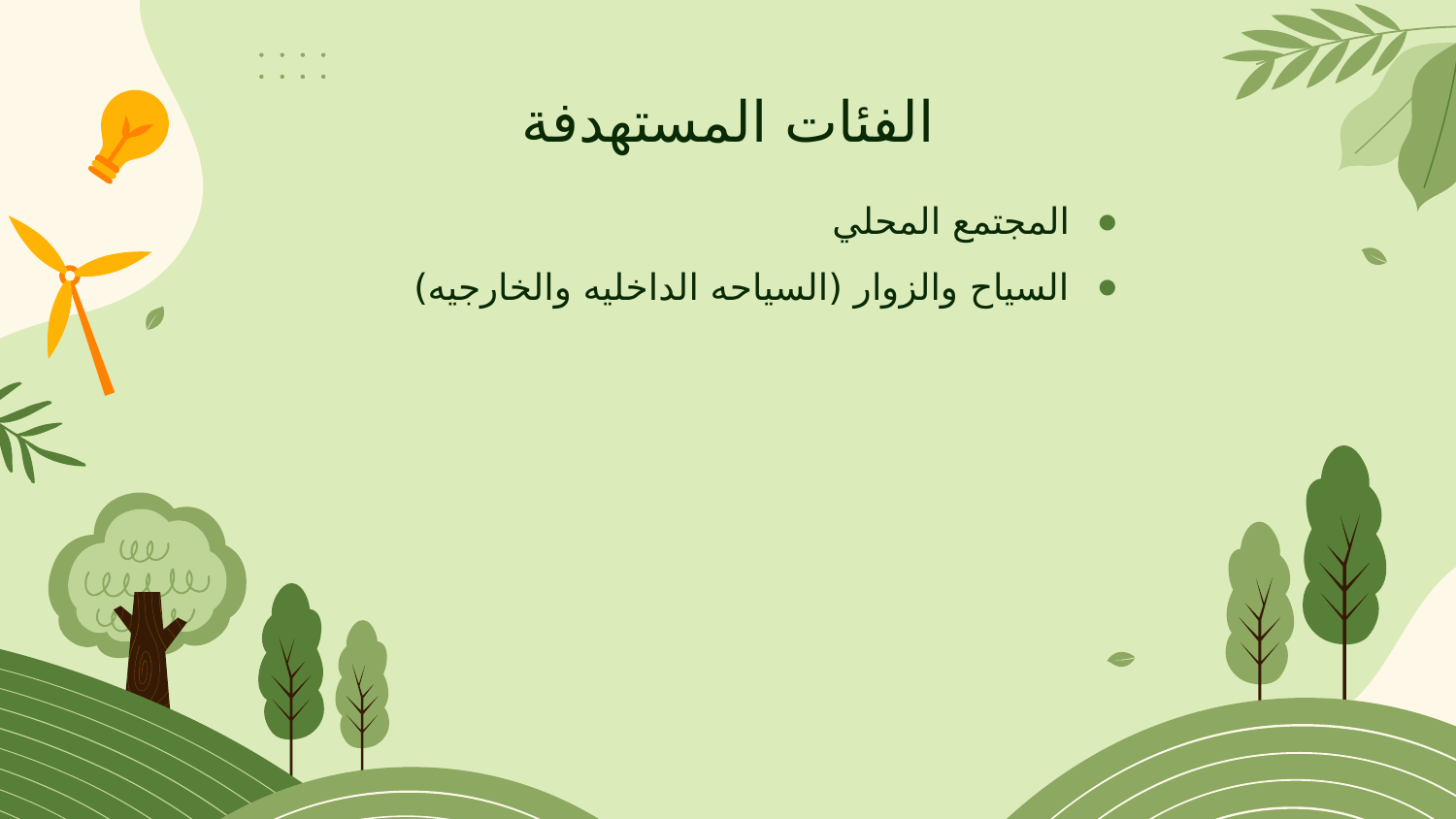

# الفئات المستهدفة
المجتمع المحلي
السياح والزوار (السياحه الداخليه والخارجيه)